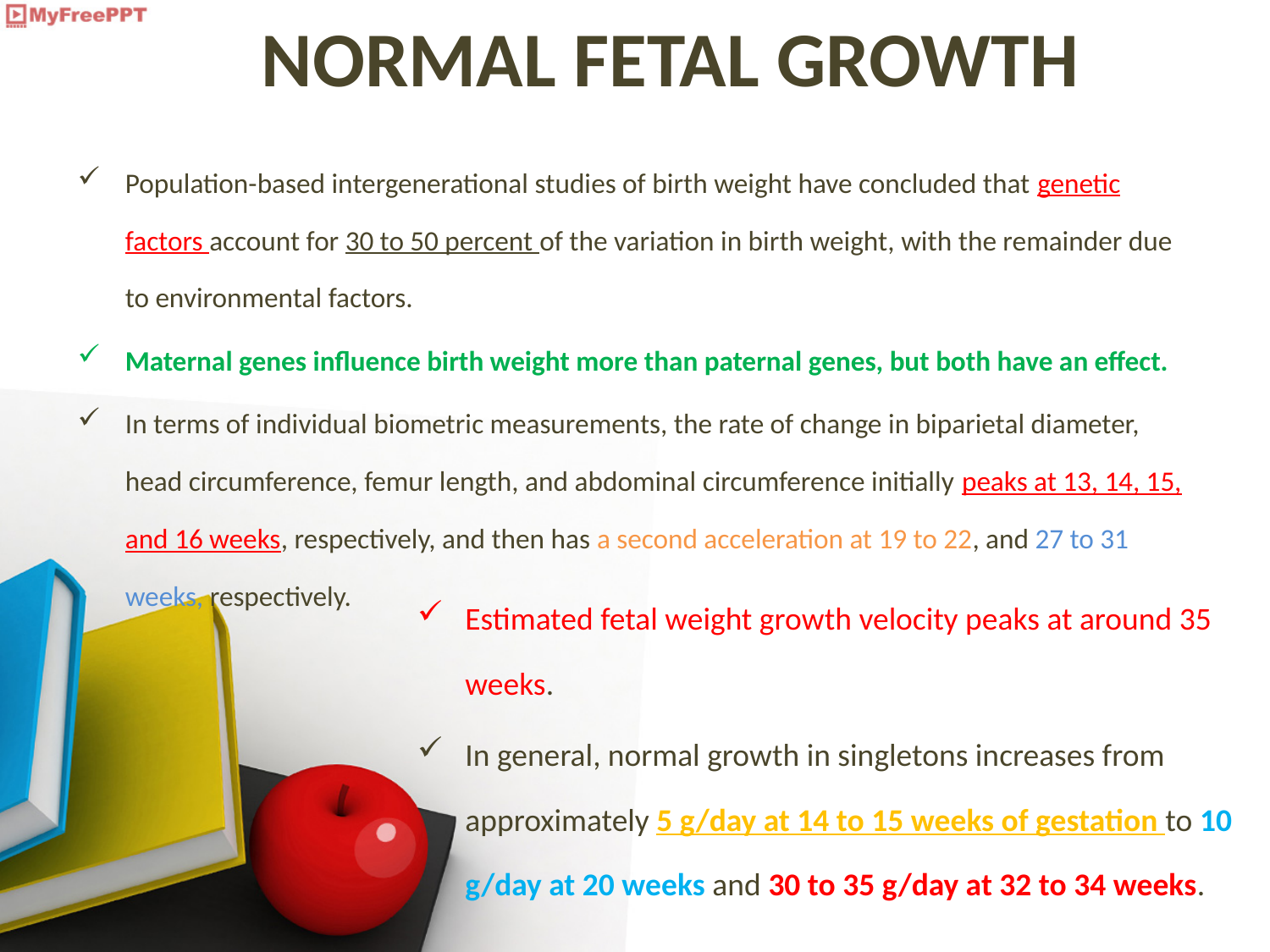

# NORMAL FETAL GROWTH
Population-based intergenerational studies of birth weight have concluded that genetic factors account for 30 to 50 percent of the variation in birth weight, with the remainder due to environmental factors.
Maternal genes influence birth weight more than paternal genes, but both have an effect.
In terms of individual biometric measurements, the rate of change in biparietal diameter, head circumference, femur length, and abdominal circumference initially peaks at 13, 14, 15, and 16 weeks, respectively, and then has a second acceleration at 19 to 22, and 27 to 31 weeks, respectively.
Estimated fetal weight growth velocity peaks at around 35 weeks.
In general, normal growth in singletons increases from approximately 5 g/day at 14 to 15 weeks of gestation to 10 g/day at 20 weeks and 30 to 35 g/day at 32 to 34 weeks.